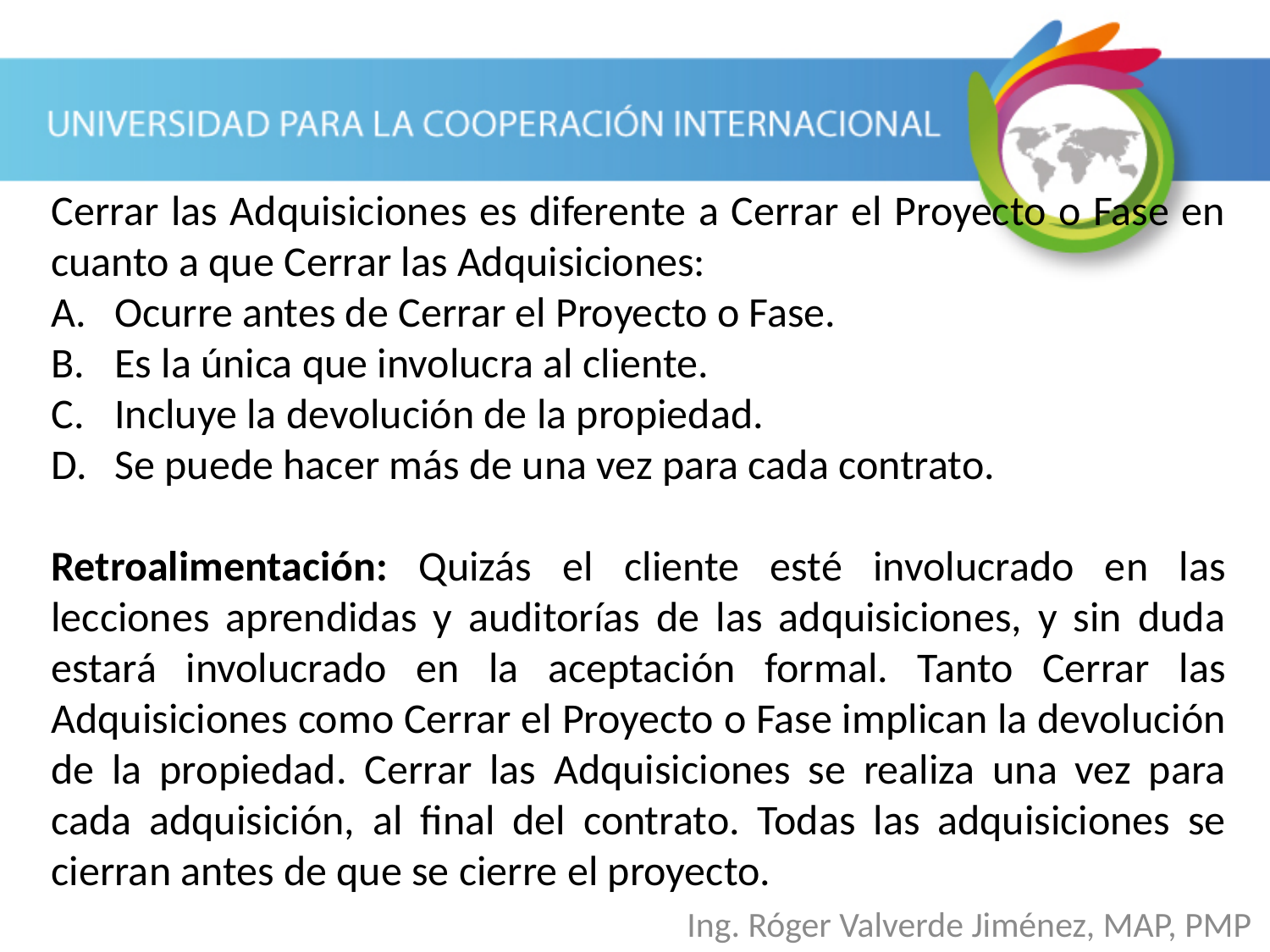

Cerrar las Adquisiciones es diferente a Cerrar el Proyecto o Fase en cuanto a que Cerrar las Adquisiciones:
Ocurre antes de Cerrar el Proyecto o Fase.
Es la única que involucra al cliente.
Incluye la devolución de la propiedad.
Se puede hacer más de una vez para cada contrato.

Retroalimentación: Quizás el cliente esté involucrado en las lecciones aprendidas y auditorías de las adquisiciones, y sin duda estará involucrado en la aceptación formal. Tanto Cerrar las Adquisiciones como Cerrar el Proyecto o Fase implican la devolución de la propiedad. Cerrar las Adquisiciones se realiza una vez para cada adquisición, al final del contrato. Todas las adquisiciones se cierran antes de que se cierre el proyecto.

Ing. Róger Valverde Jiménez, MAP, PMP